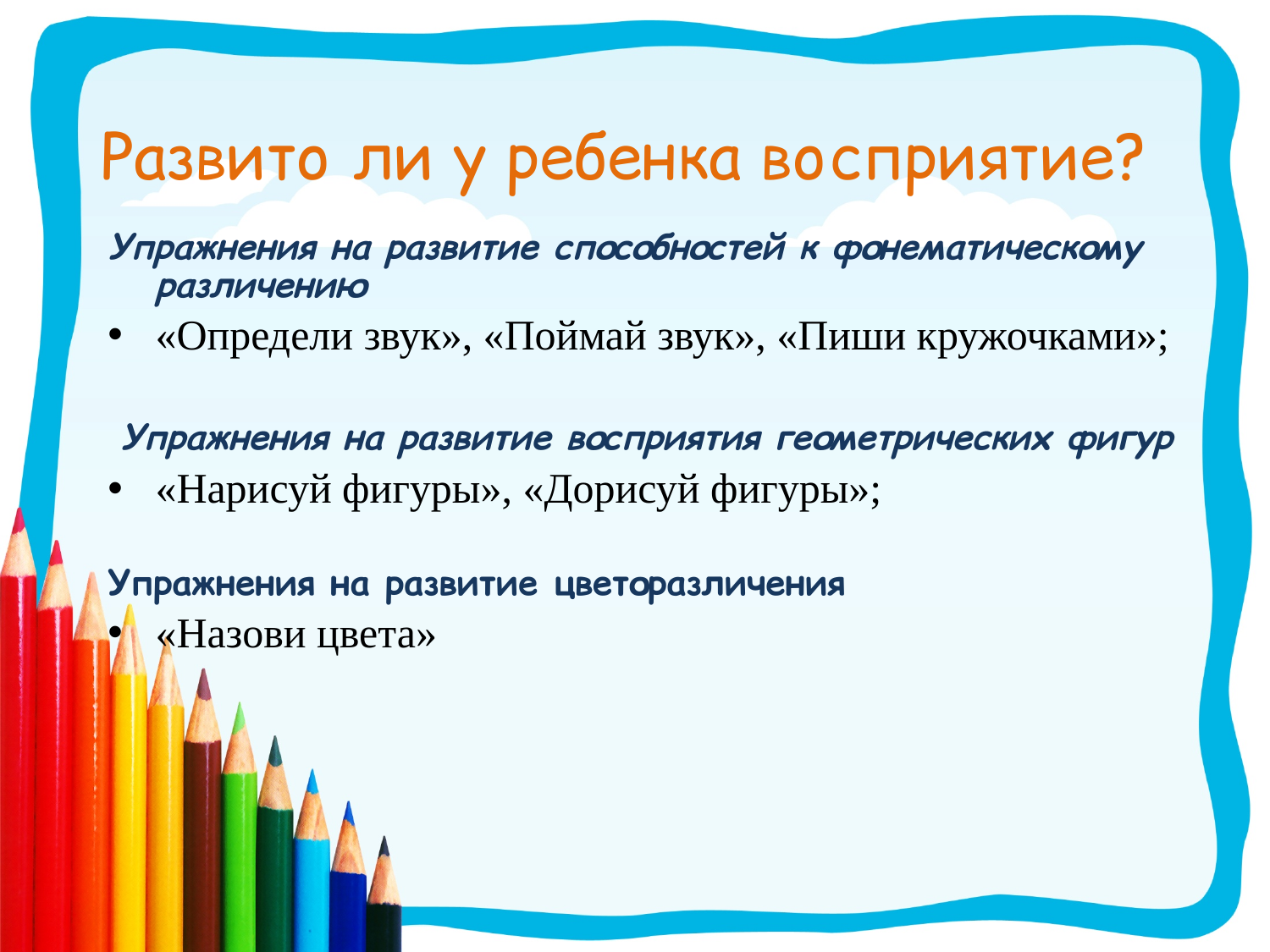

# Развито ли у ребенка восприятие?
Упражнения на развитие способностей к фонематическому различению
«Определи звук», «Поймай звук», «Пиши кружочками»;
 Упражнения на развитие восприятия геометрических фигур
«Нарисуй фигуры», «Дорисуй фигуры»;

Упражнения на развитие цветоразличения
«Назови цвета»